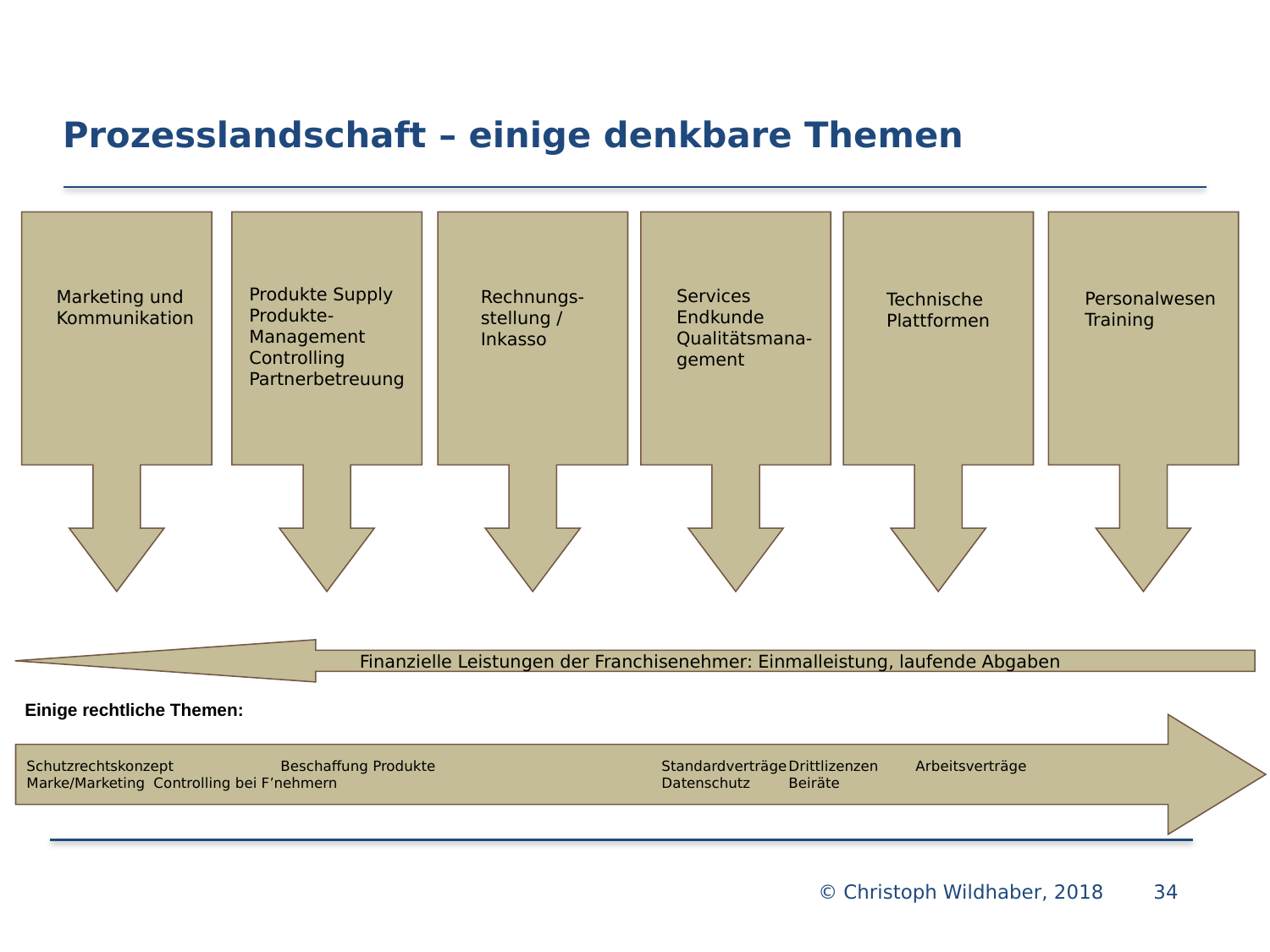

# Prozesslandschaft – einige denkbare Themen

Produkte Supply
Produkte-
Management
Controlling
Partnerbetreuung
Services
Endkunde
Qualitätsmana-
gement
Marketing und
Kommunikation
Rechnungs-
stellung /
Inkasso
Personalwesen
Training
Technische
Plattformen
Finanzielle Leistungen der Franchisenehmer: Einmalleistung, laufende Abgaben
Einige rechtliche Themen:

Schutzrechtskonzept	Beschaffung Produkte		Standardverträge	Drittlizenzen	Arbeitsverträge
Marke/Marketing	Controlling bei F’nehmern			Datenschutz	Beiräte